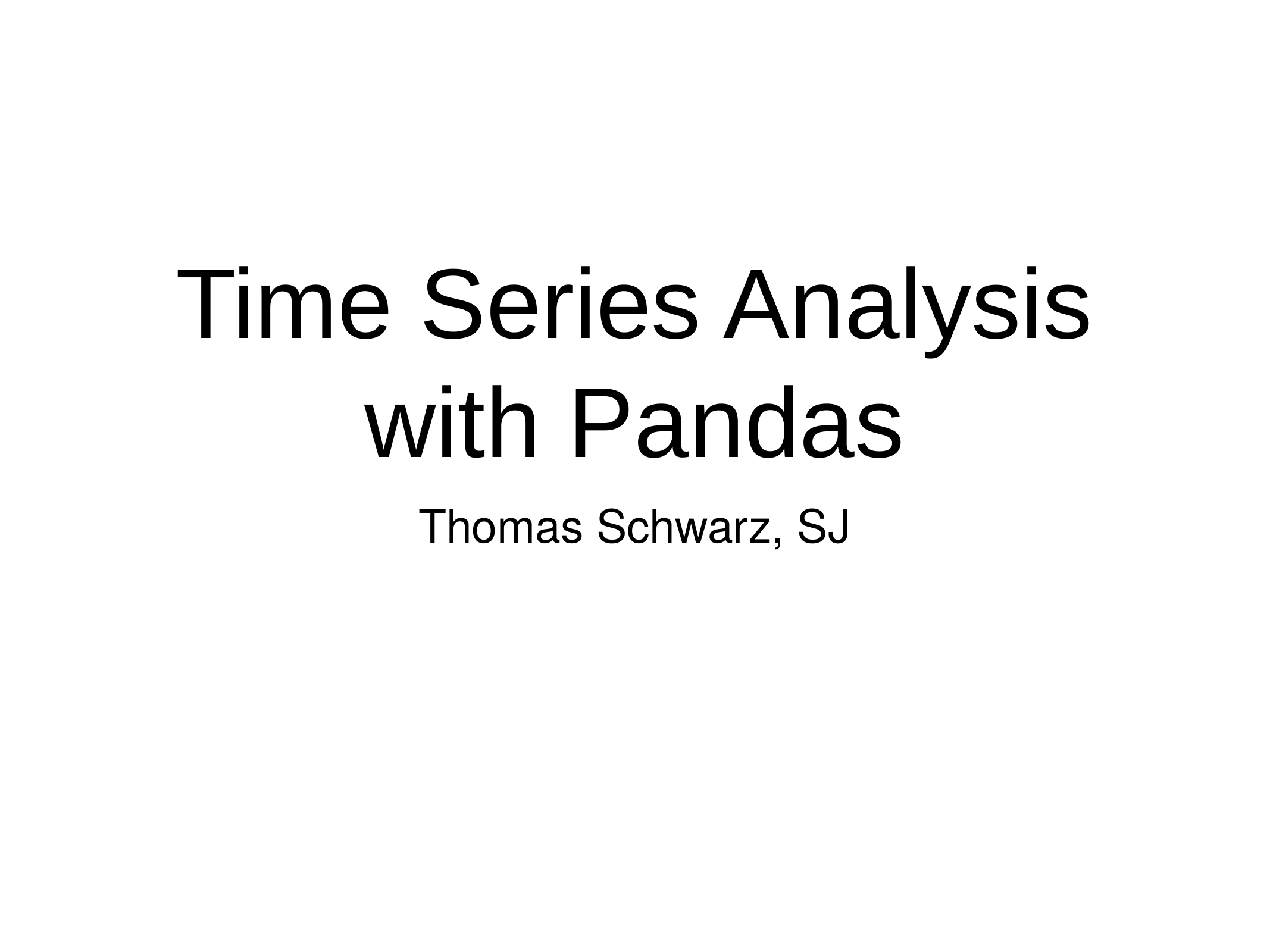

# Time Series Analysis
with Pandas
Thomas Schwarz, SJ